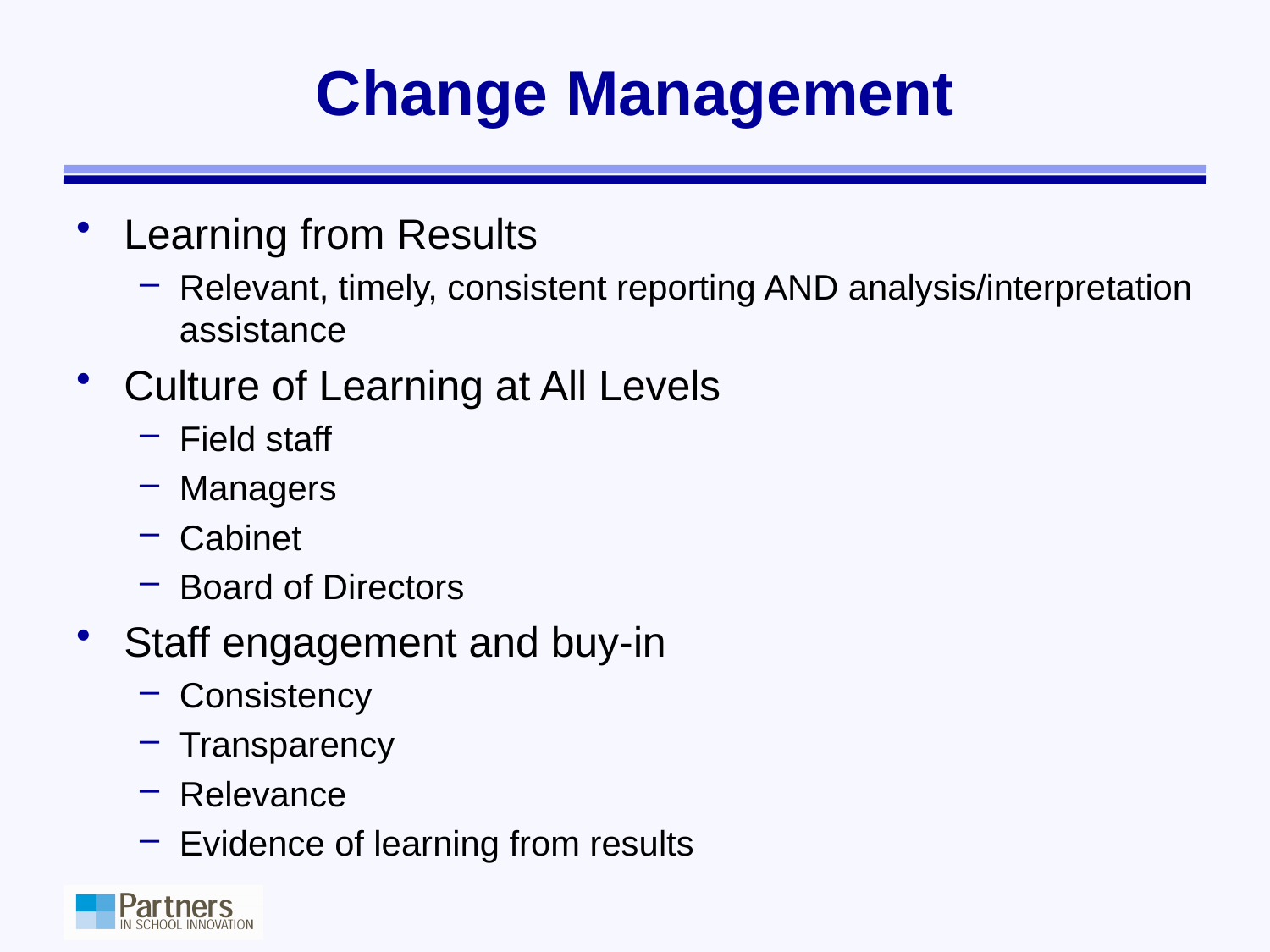

# Change Management
Learning from Results
Relevant, timely, consistent reporting AND analysis/interpretation assistance
Culture of Learning at All Levels
Field staff
Managers
Cabinet
Board of Directors
Staff engagement and buy-in
Consistency
Transparency
Relevance
Evidence of learning from results